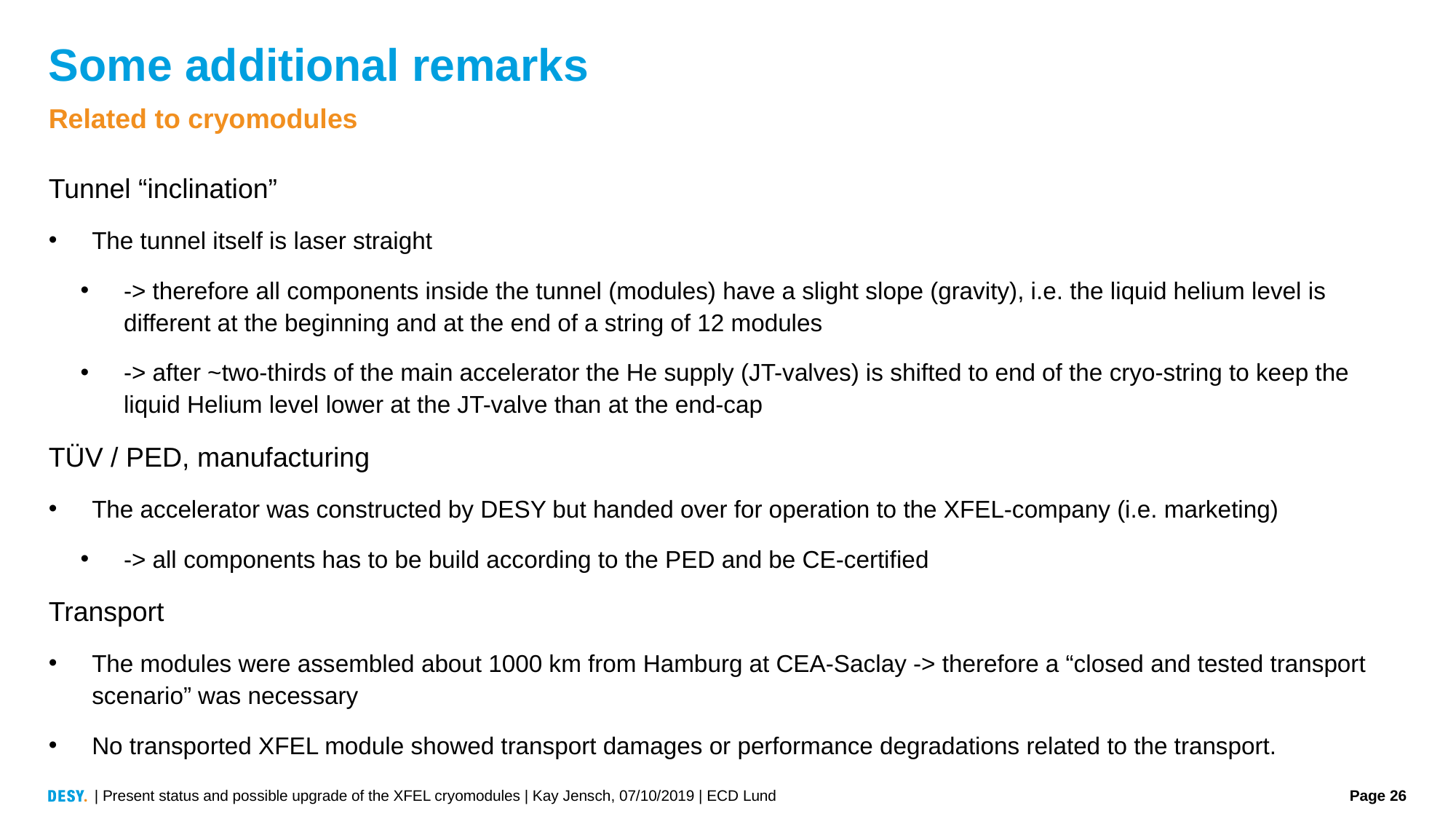

# Some additional remarks
Related to cryomodules
Tunnel “inclination”
The tunnel itself is laser straight
-> therefore all components inside the tunnel (modules) have a slight slope (gravity), i.e. the liquid helium level is different at the beginning and at the end of a string of 12 modules
-> after ~two-thirds of the main accelerator the He supply (JT-valves) is shifted to end of the cryo-string to keep the liquid Helium level lower at the JT-valve than at the end-cap
TÜV / PED, manufacturing
The accelerator was constructed by DESY but handed over for operation to the XFEL-company (i.e. marketing)
-> all components has to be build according to the PED and be CE-certified
Transport
The modules were assembled about 1000 km from Hamburg at CEA-Saclay -> therefore a “closed and tested transport scenario” was necessary
No transported XFEL module showed transport damages or performance degradations related to the transport.

| Present status and possible upgrade of the XFEL cryomodules | Kay Jensch, 07/10/2019 | ECD Lund